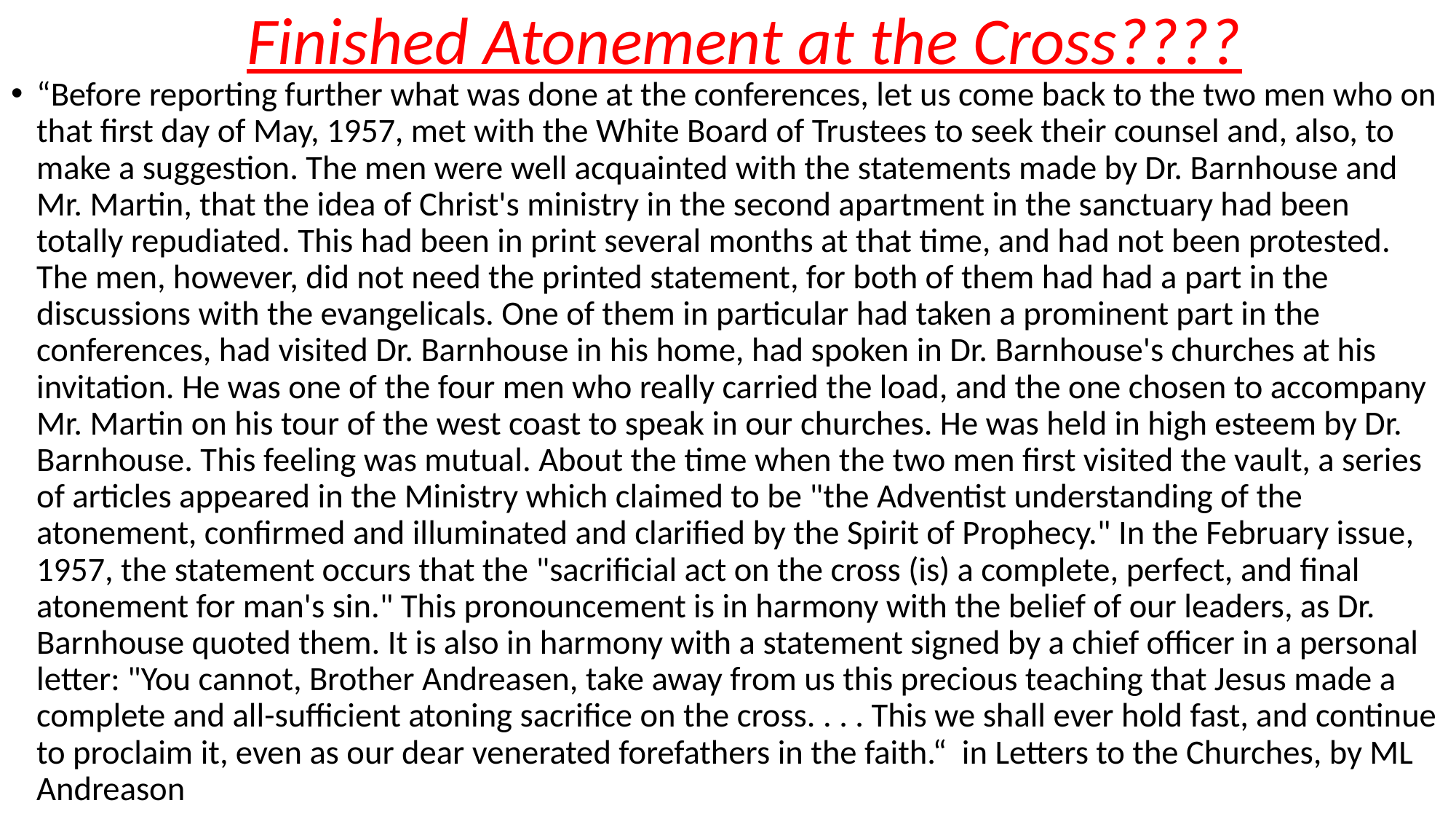

# Finished Atonement at the Cross????
“Before reporting further what was done at the conferences, let us come back to the two men who on that first day of May, 1957, met with the White Board of Trustees to seek their counsel and, also, to make a suggestion. The men were well acquainted with the statements made by Dr. Barnhouse and Mr. Martin, that the idea of Christ's ministry in the second apartment in the sanctuary had been totally repudiated. This had been in print several months at that time, and had not been protested. The men, however, did not need the printed statement, for both of them had had a part in the discussions with the evangelicals. One of them in particular had taken a prominent part in the conferences, had visited Dr. Barnhouse in his home, had spoken in Dr. Barnhouse's churches at his invitation. He was one of the four men who really carried the load, and the one chosen to accompany Mr. Martin on his tour of the west coast to speak in our churches. He was held in high esteem by Dr. Barnhouse. This feeling was mutual. About the time when the two men first visited the vault, a series of articles appeared in the Ministry which claimed to be "the Adventist understanding of the atonement, confirmed and illuminated and clarified by the Spirit of Prophecy." In the February issue, 1957, the statement occurs that the "sacrificial act on the cross (is) a complete, perfect, and final atonement for man's sin." This pronouncement is in harmony with the belief of our leaders, as Dr. Barnhouse quoted them. It is also in harmony with a statement signed by a chief officer in a personal letter: "You cannot, Brother Andreasen, take away from us this precious teaching that Jesus made a complete and all-sufficient atoning sacrifice on the cross. . . . This we shall ever hold fast, and continue to proclaim it, even as our dear venerated forefathers in the faith.“  in Letters to the Churches, by ML Andreason